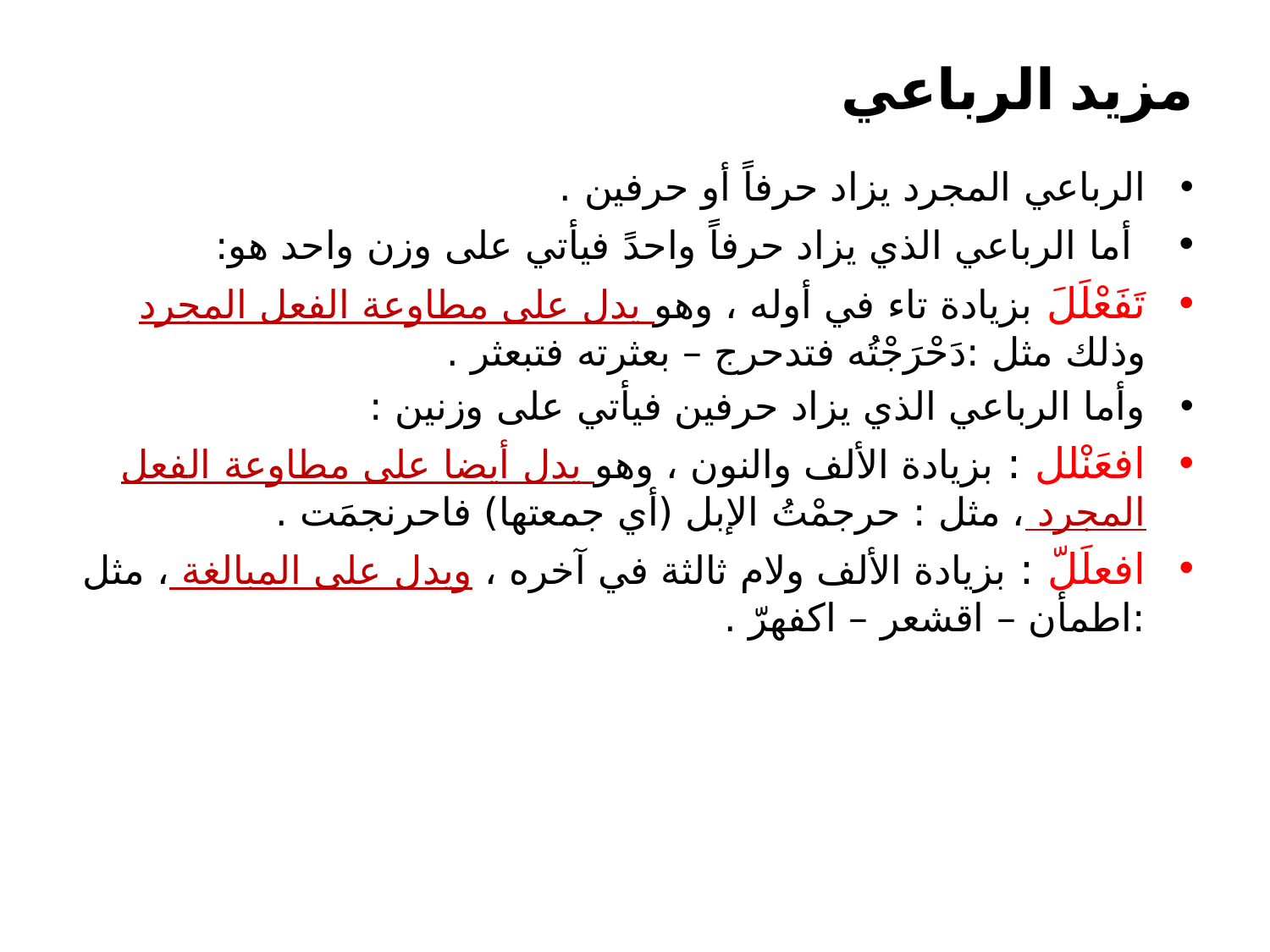

# مزيد الرباعي
الرباعي المجرد يزاد حرفاً أو حرفين .
 أما الرباعي الذي يزاد حرفاً واحدً فيأتي على وزن واحد هو:
تَفَعْلَلَ بزيادة تاء في أوله ، وهو يدل على مطاوعة الفعل المجرد وذلك مثل :دَحْرَجْتُه فتدحرج – بعثرته فتبعثر .
وأما الرباعي الذي يزاد حرفين فيأتي على وزنين :
افعَنْلل : بزيادة الألف والنون ، وهو يدل أيضا على مطاوعة الفعل المجرد ، مثل : حرجمْتُ الإبل (أي جمعتها) فاحرنجمَت .
افعلَلّ : بزيادة الألف ولام ثالثة في آخره ، ويدل على المبالغة ، مثل :اطمأن – اقشعر – اكفهرّ .